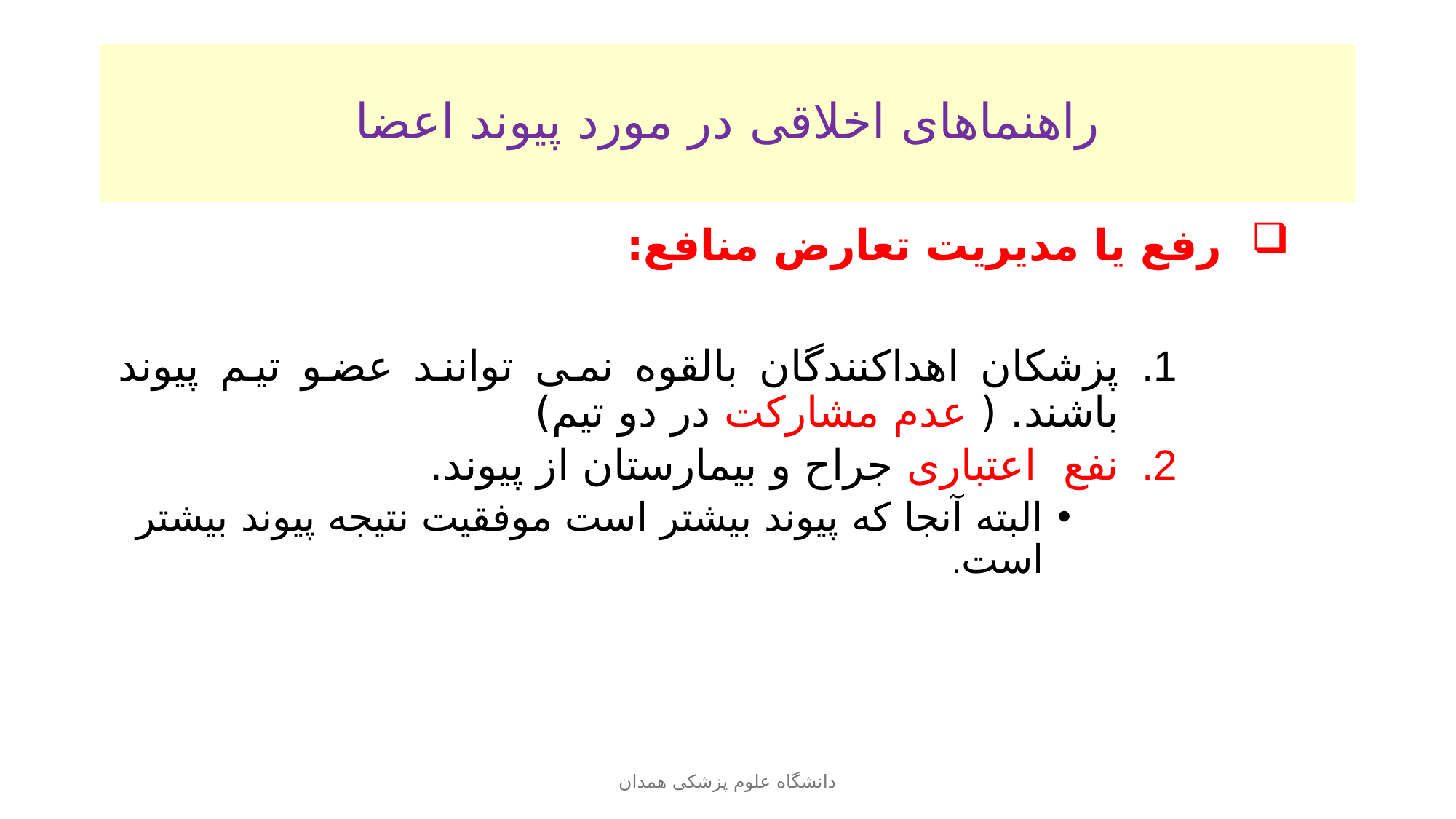

# راهنماهای اخلاقی در مورد پیوند اعضا
  رفع یا مدیریت تعارض منافع:

پزشکان اهداکنندگان بالقوه نمی توانند عضو تیم پیوند باشند. ( عدم مشارکت در دو تیم)
نفع  اعتباری جراح و بیمارستان از پیوند.
البته آنجا که پیوند بیشتر است موفقیت نتیجه پیوند بیشتر است.
دانشگاه علوم پزشکی همدان